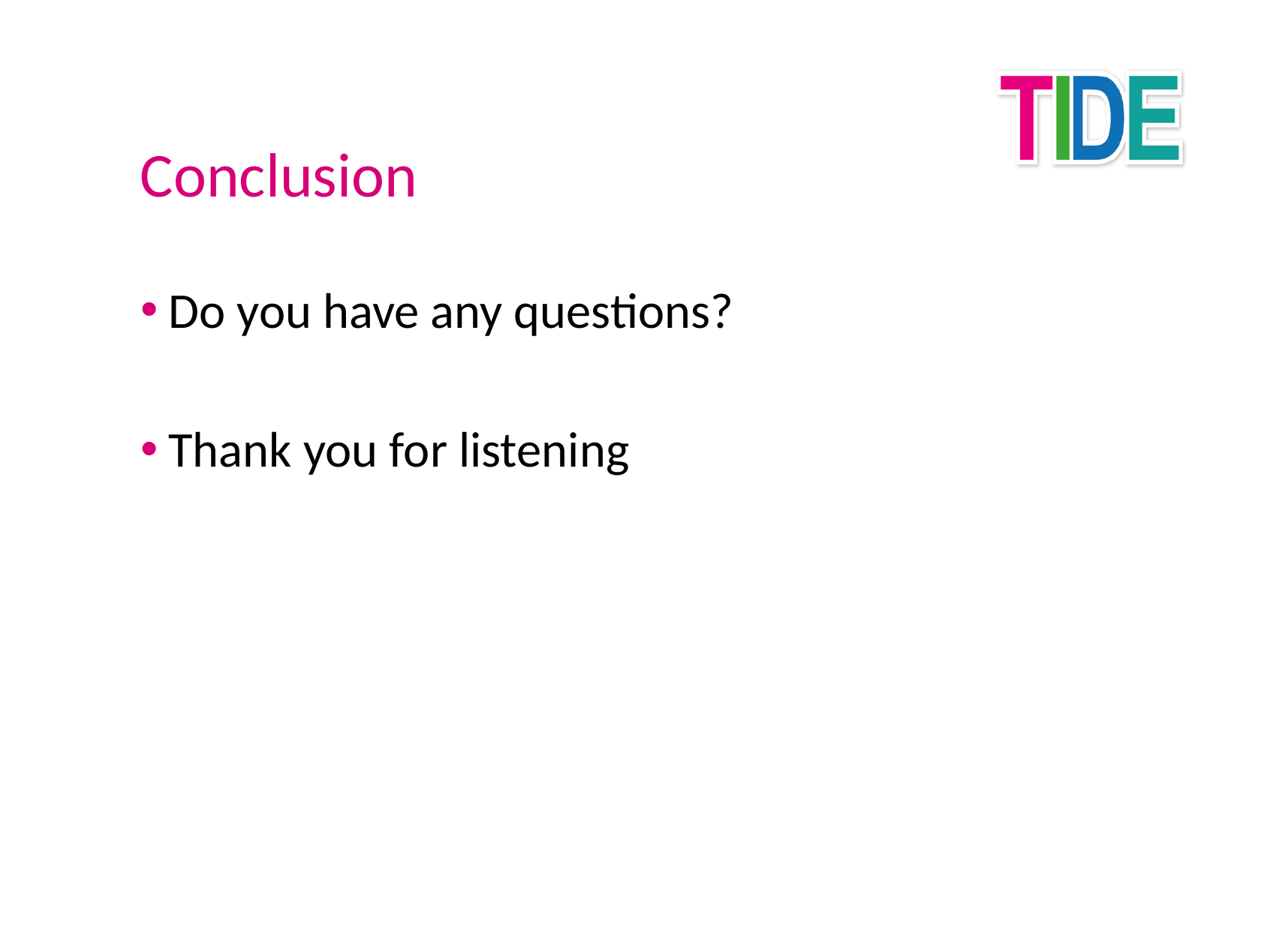

Conclusion
Do you have any questions?

Thank you for listening